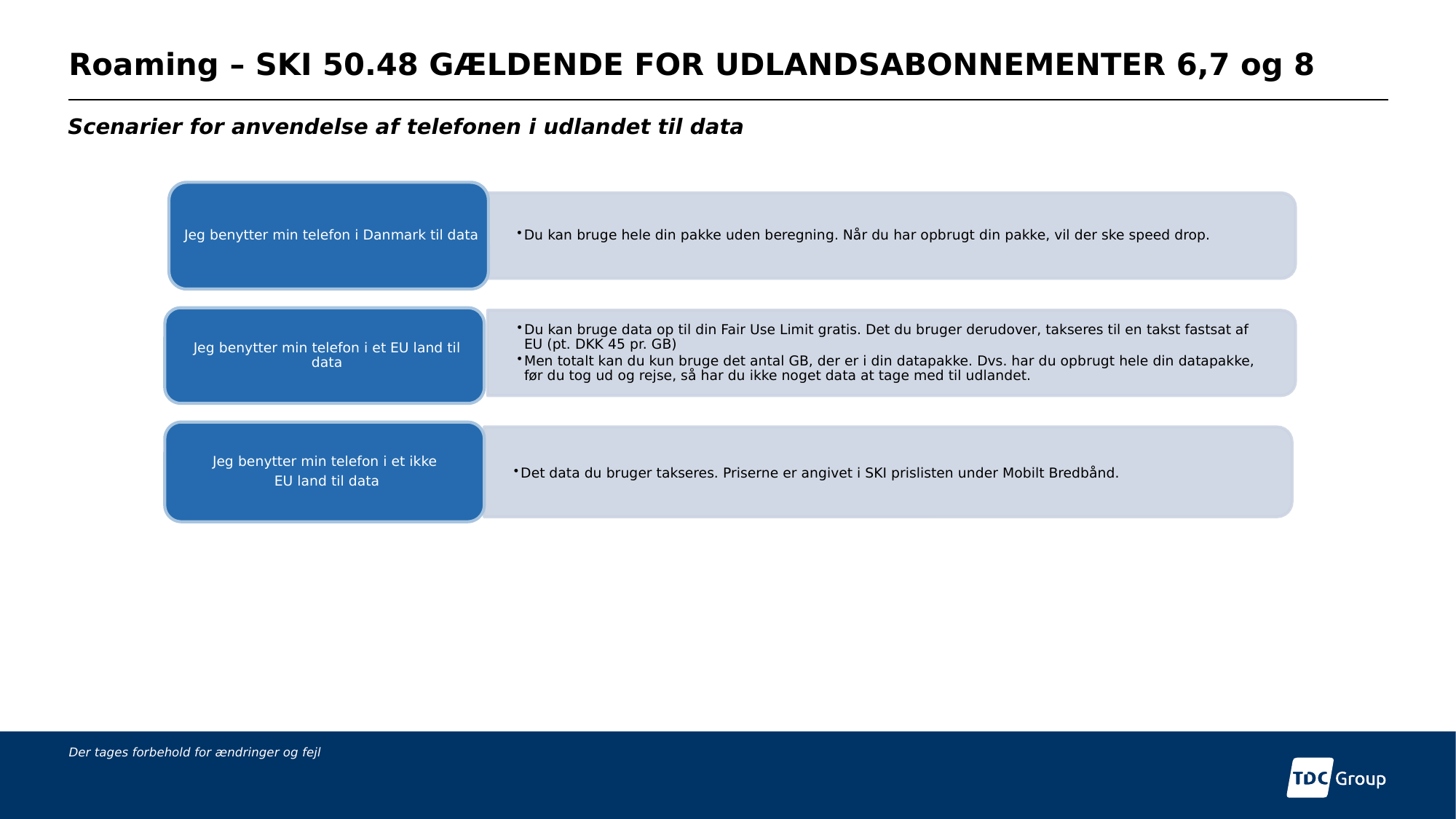

# Roaming – SKI 50.48 GÆLDENDE FOR UDLANDSABONNEMENTER 6,7 og 8
Scenarier for anvendelse af telefonen i udlandet til data
Du kan bruge hele din pakke uden beregning. Når du har opbrugt din pakke, vil der ske speed drop.
Jeg benytter min telefon i Danmark til data
Du kan bruge data op til din Fair Use Limit gratis. Det du bruger derudover, takseres til en takst fastsat af EU (pt. DKK 45 pr. GB)
Men totalt kan du kun bruge det antal GB, der er i din datapakke. Dvs. har du opbrugt hele din datapakke, før du tog ud og rejse, så har du ikke noget data at tage med til udlandet.
Jeg benytter min telefon i et EU land til data

Det data du bruger takseres. Priserne er angivet i SKI prislisten under Mobilt Bredbånd.
Jeg benytter min telefon i et ikke
EU land til data
Der tages forbehold for ændringer og fejl